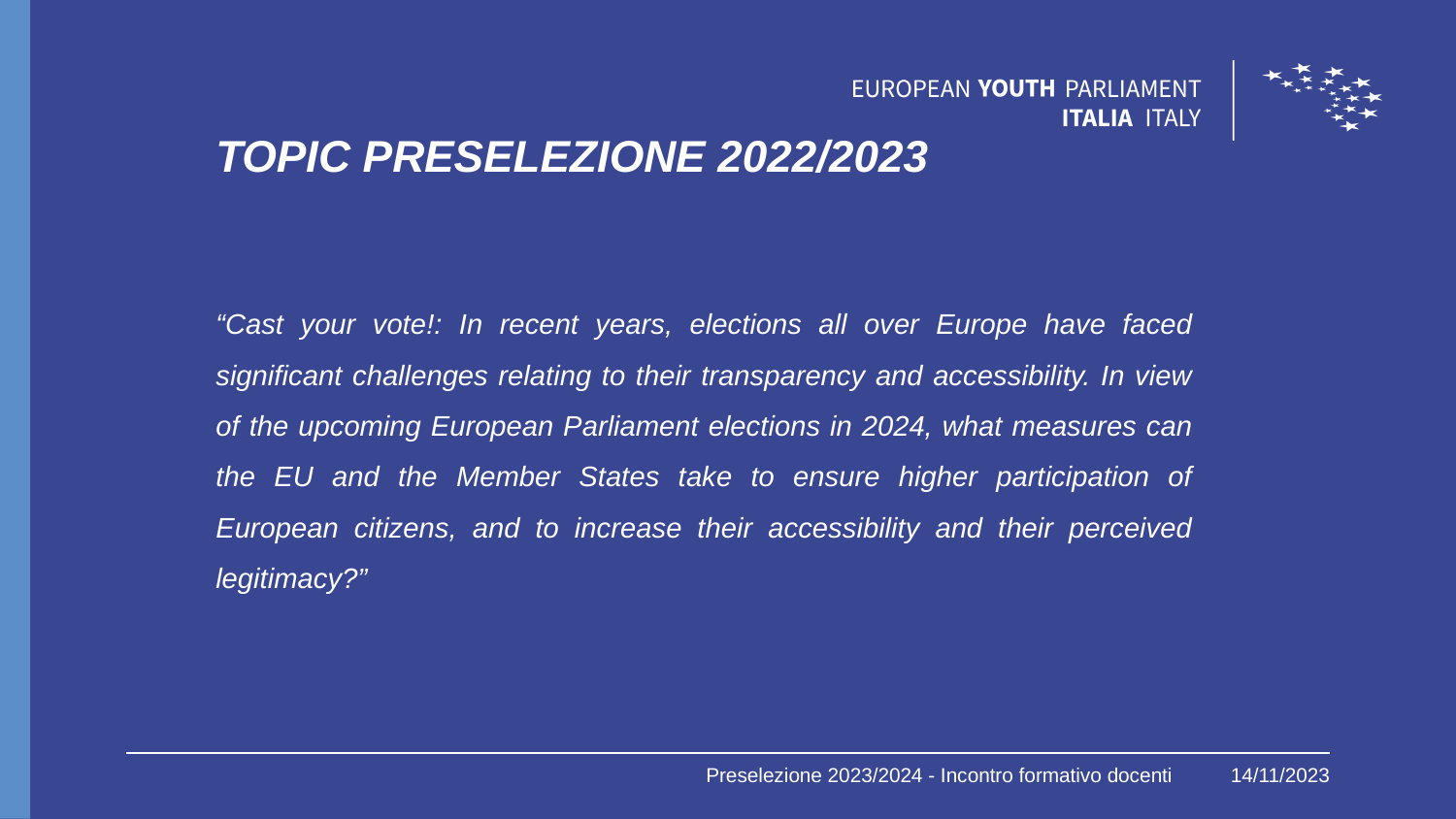

TOPIC PRESELEZIONE 2022/2023
“Cast your vote!: In recent years, elections all over Europe have faced significant challenges relating to their transparency and accessibility. In view of the upcoming European Parliament elections in 2024, what measures can the EU and the Member States take to ensure higher participation of European citizens, and to increase their accessibility and their perceived legitimacy?”